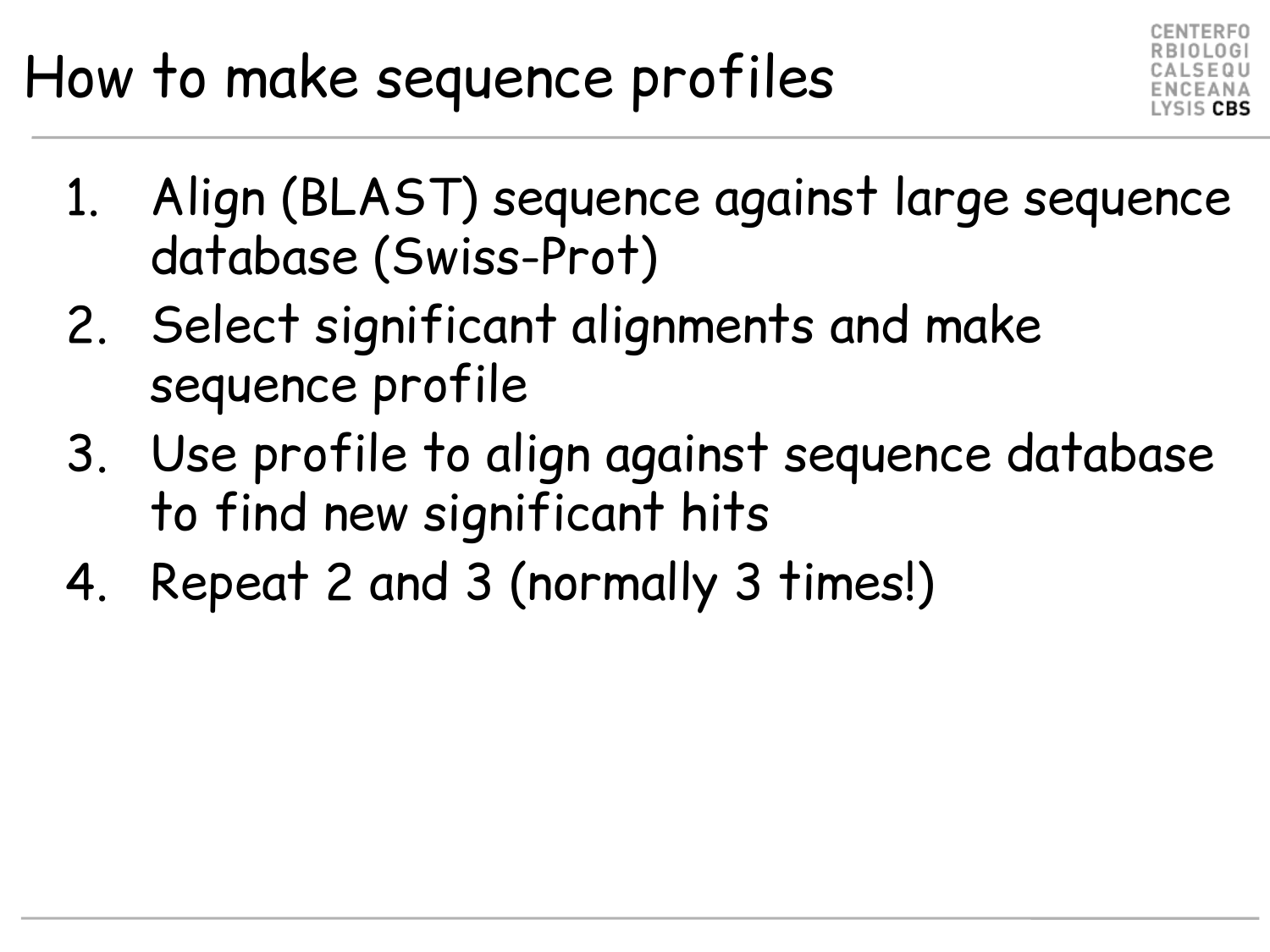

# How to make sequence profiles
Align (BLAST) sequence against large sequence database (Swiss-Prot)
Select significant alignments and make sequence profile
Use profile to align against sequence database to find new significant hits
Repeat 2 and 3 (normally 3 times!)